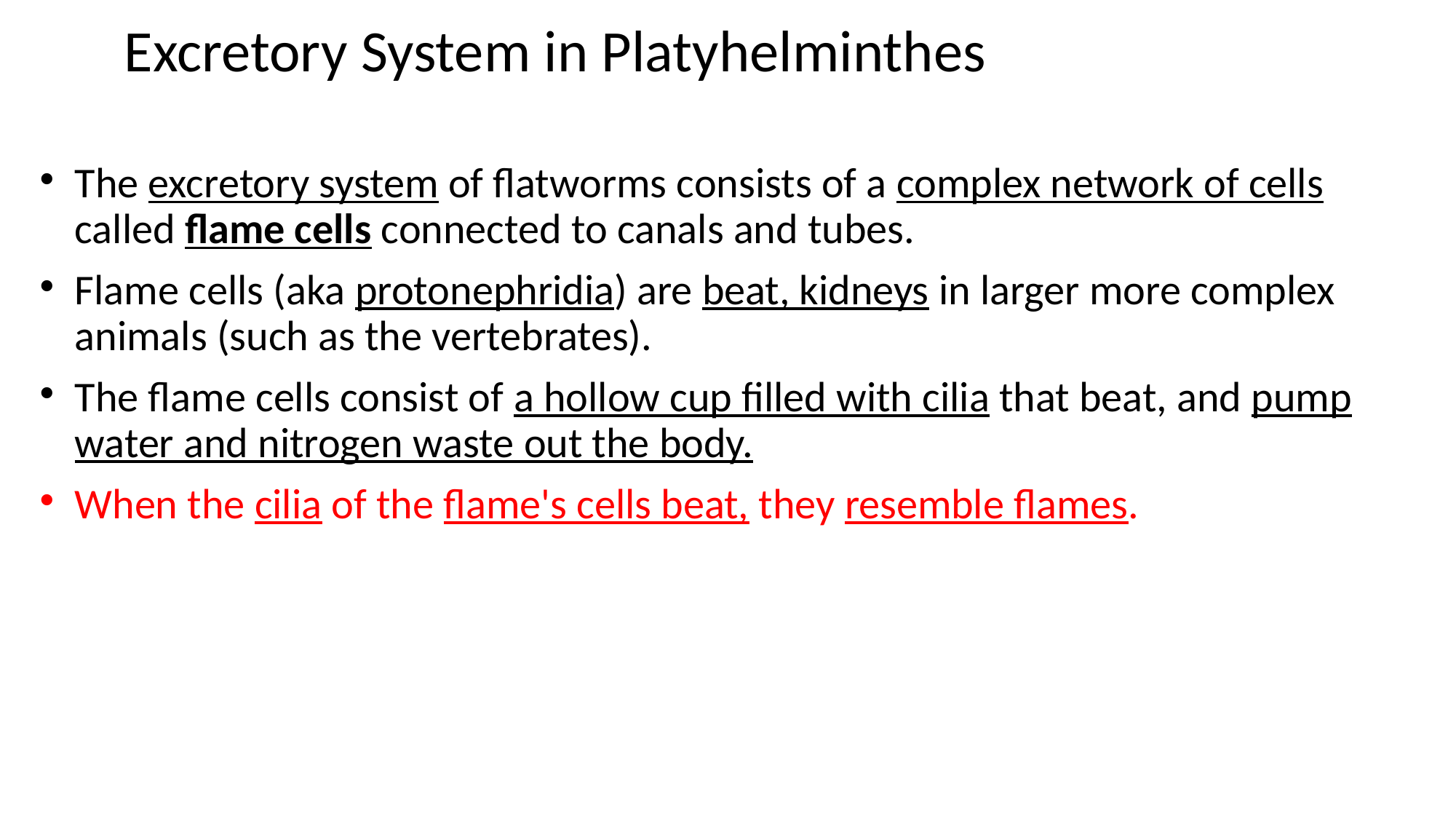

# Excretory System in Platyhelminthes
The excretory system of flatworms consists of a complex network of cells called flame cells connected to canals and tubes.
Flame cells (aka protonephridia) are beat, kidneys in larger more complex animals (such as the vertebrates).
The flame cells consist of a hollow cup filled with cilia that beat, and pump water and nitrogen waste out the body.
When the cilia of the flame's cells beat, they resemble flames.